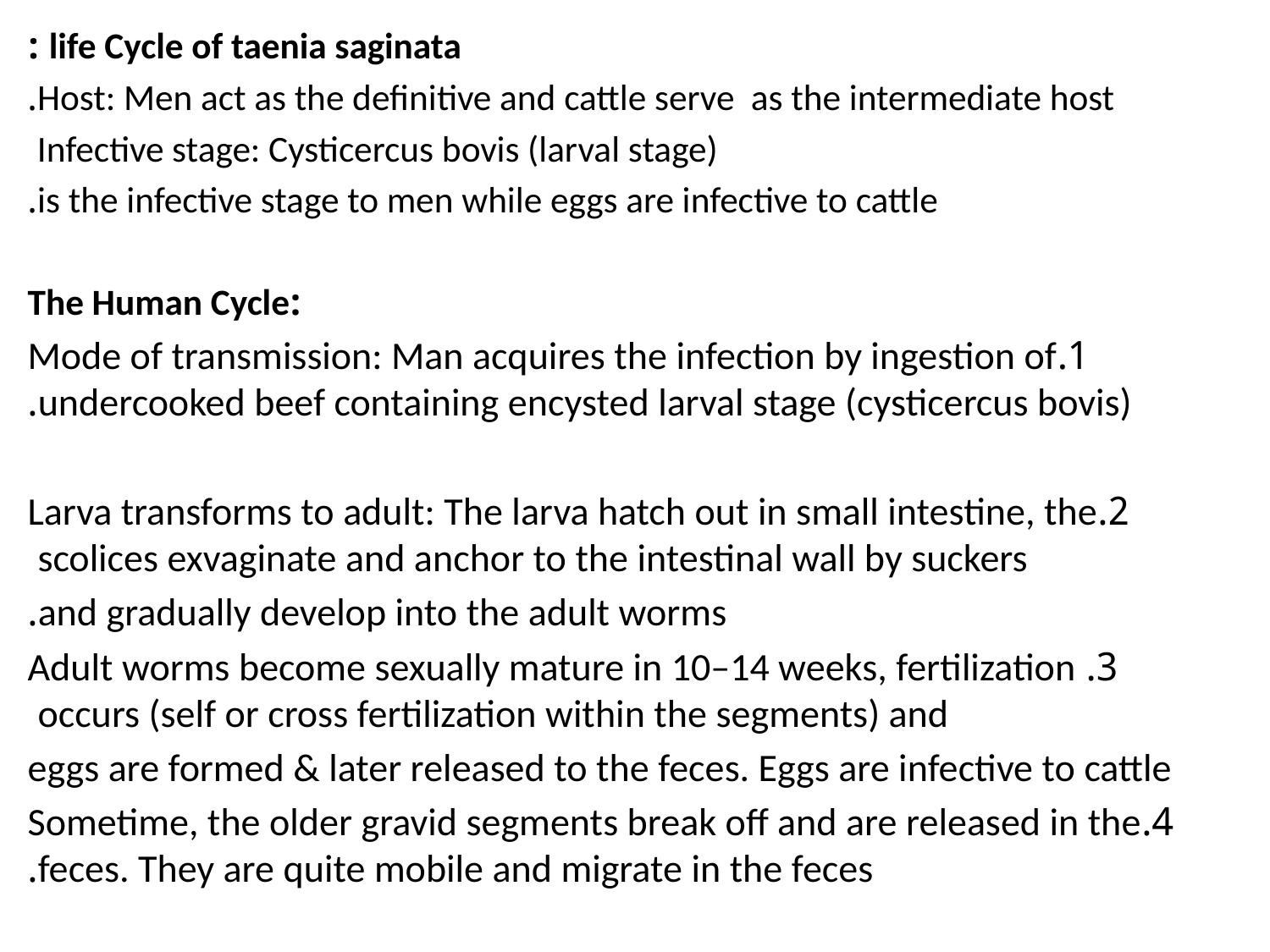

life Cycle of taenia saginata :
Host: Men act as the definitive and cattle serve  as the intermediate host.
Infective stage: Cysticercus bovis (larval stage)
is the infective stage to men while eggs are infective to cattle.

:The Human Cycle
1.Mode of transmission: Man acquires the infection by ingestion of undercooked beef containing encysted larval stage (cysticercus bovis).

2.Larva transforms to adult: The larva hatch out in small intestine, the scolices exvaginate and anchor to the intestinal wall by suckers
and gradually develop into the adult worms.
3. Adult worms become sexually mature in 10–14 weeks, fertilization occurs (self or cross fertilization within the segments) and
eggs are formed & later released to the feces. Eggs are infective to cattle
 4.Sometime, the older gravid segments break off and are released in the feces. They are quite mobile and migrate in the feces.